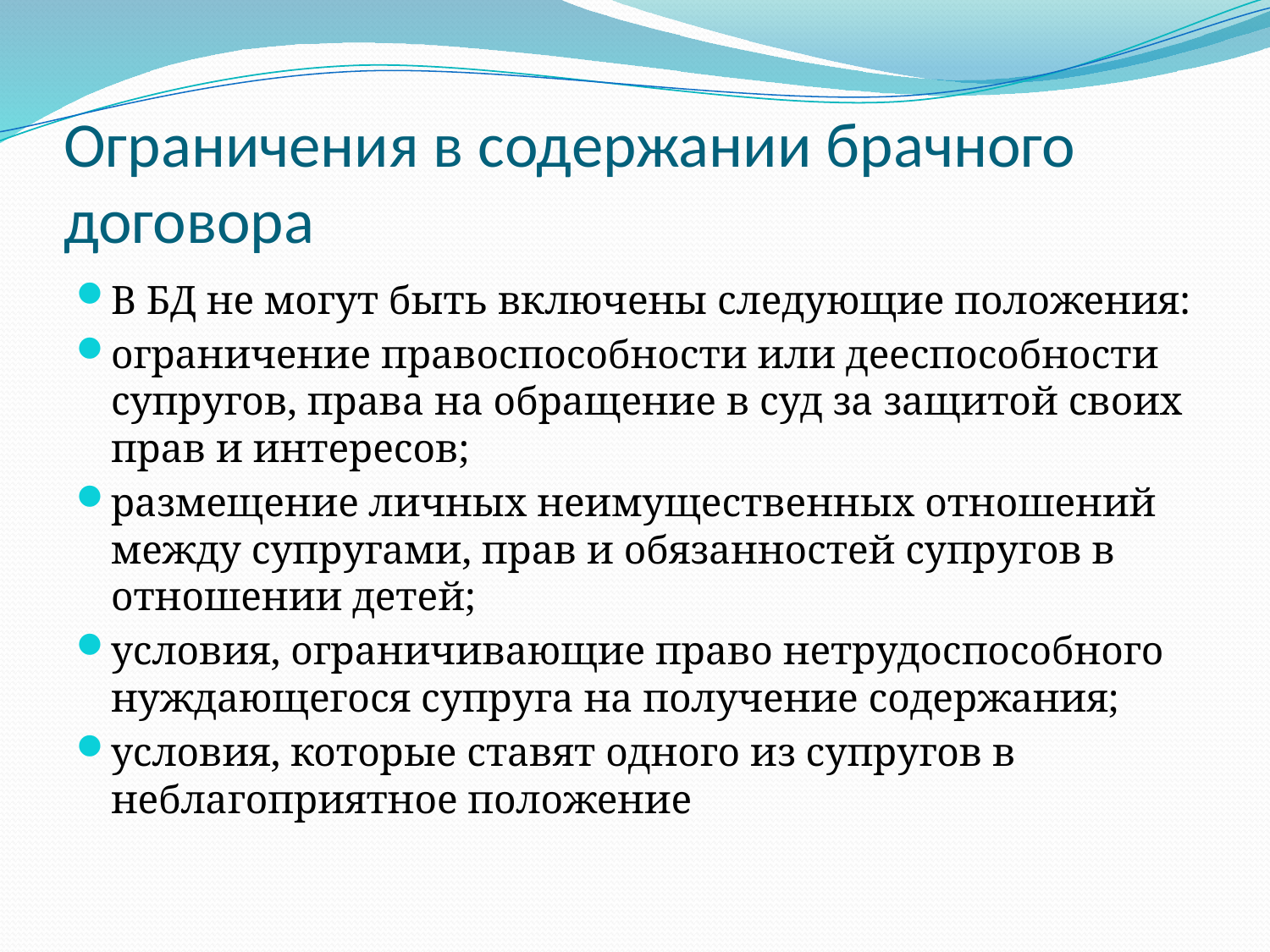

# Ограничения в содержании брачного договора
В БД не могут быть включены следующие положения:
ограничение правоспособности или дееспособности супругов, права на обращение в суд за защитой своих прав и интересов;
размещение личных неимущественных отношений между супругами, прав и обязанностей супругов в отношении детей;
условия, ограничивающие право нетрудоспособного нуждающегося супруга на получение содержания;
условия, которые ставят одного из супругов в неблагоприятное положение